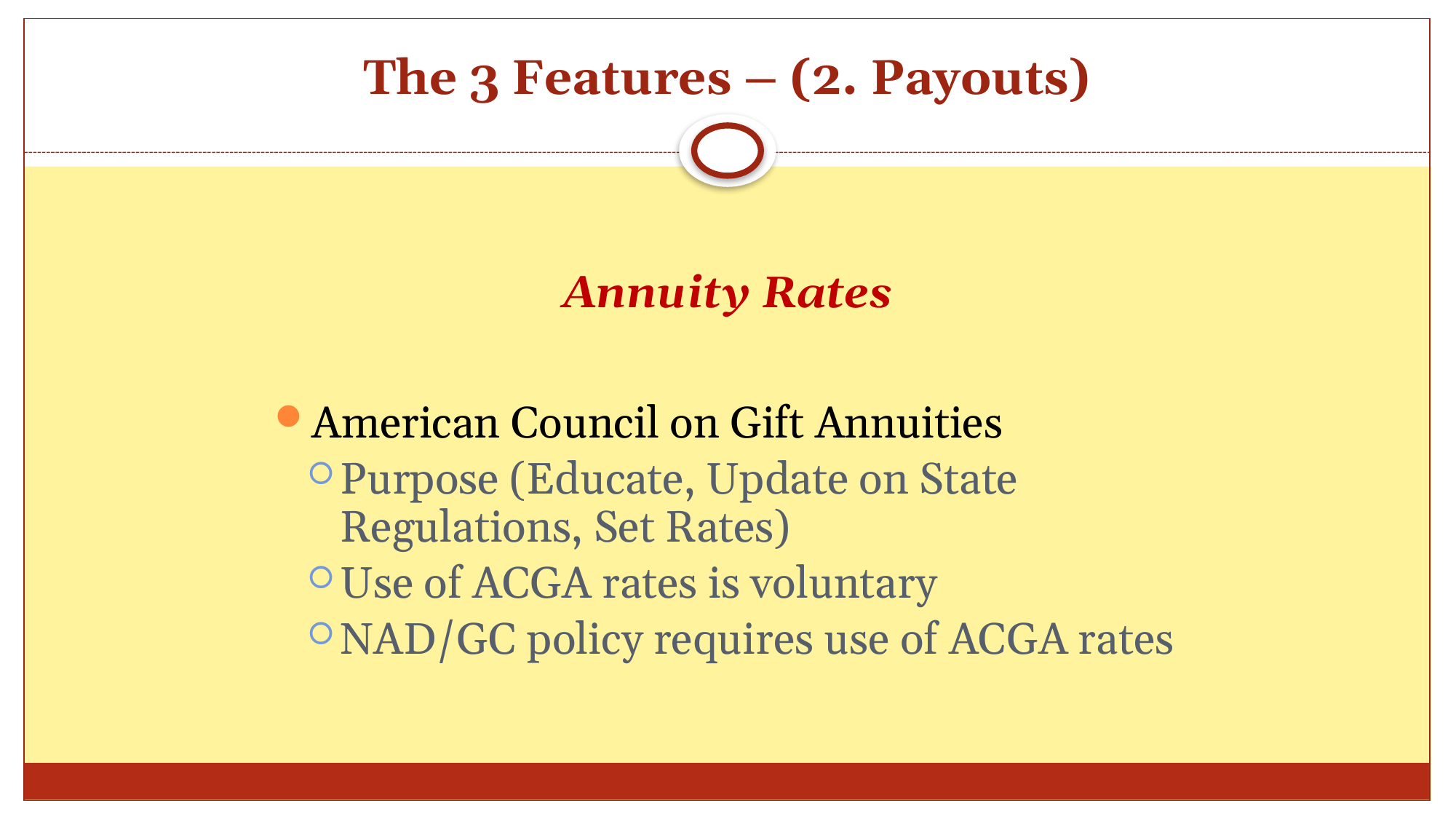

# The 3 Features – (2. Payouts)
Annuity Rates

American Council on Gift Annuities
Purpose (Educate, Update on State Regulations, Set Rates)
Use of ACGA rates is voluntary
NAD/GC policy requires use of ACGA rates